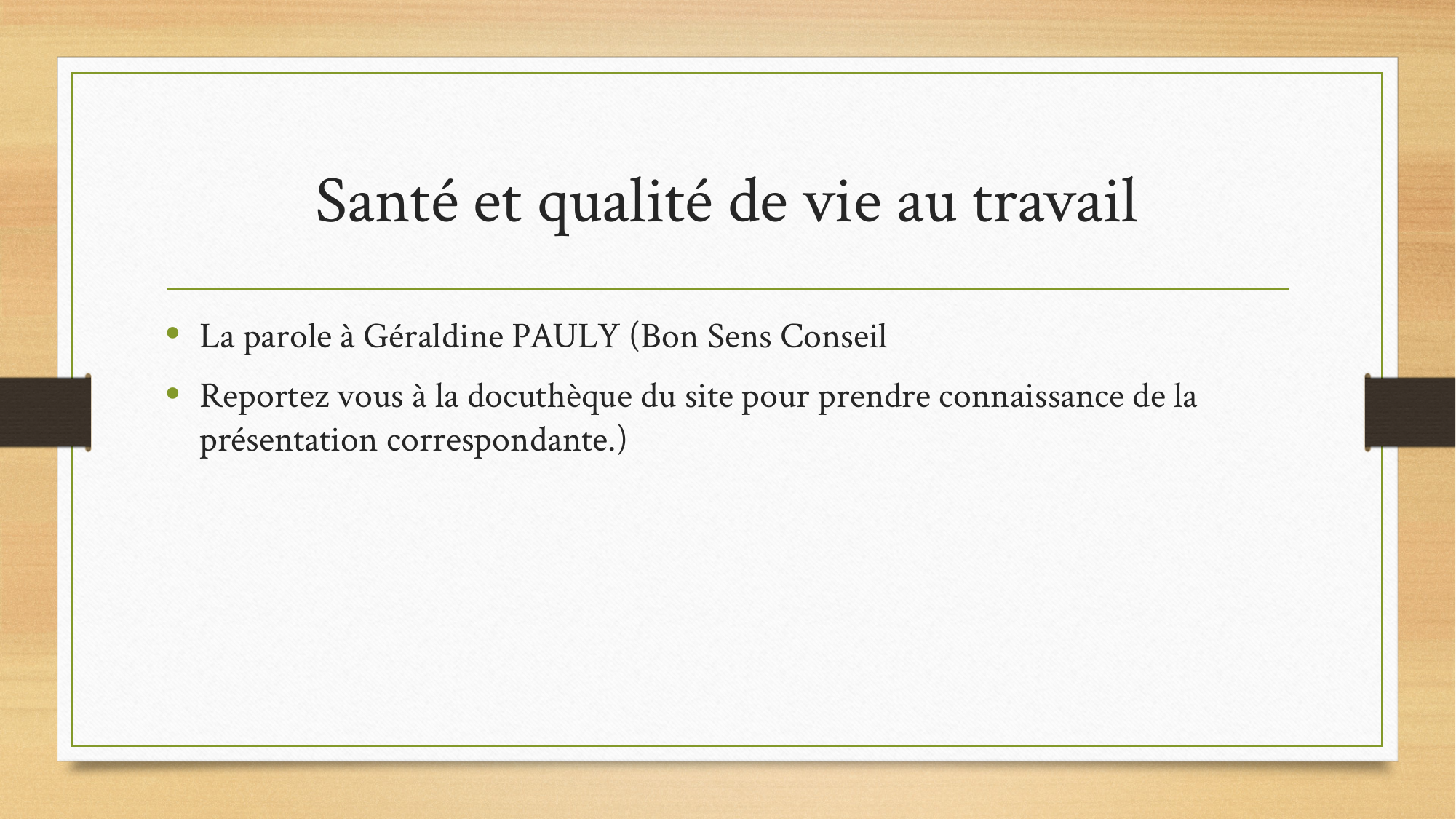

# Santé et qualité de vie au travail
La parole à Géraldine PAULY (Bon Sens Conseil
Reportez vous à la docuthèque du site pour prendre connaissance de la présentation correspondante.)